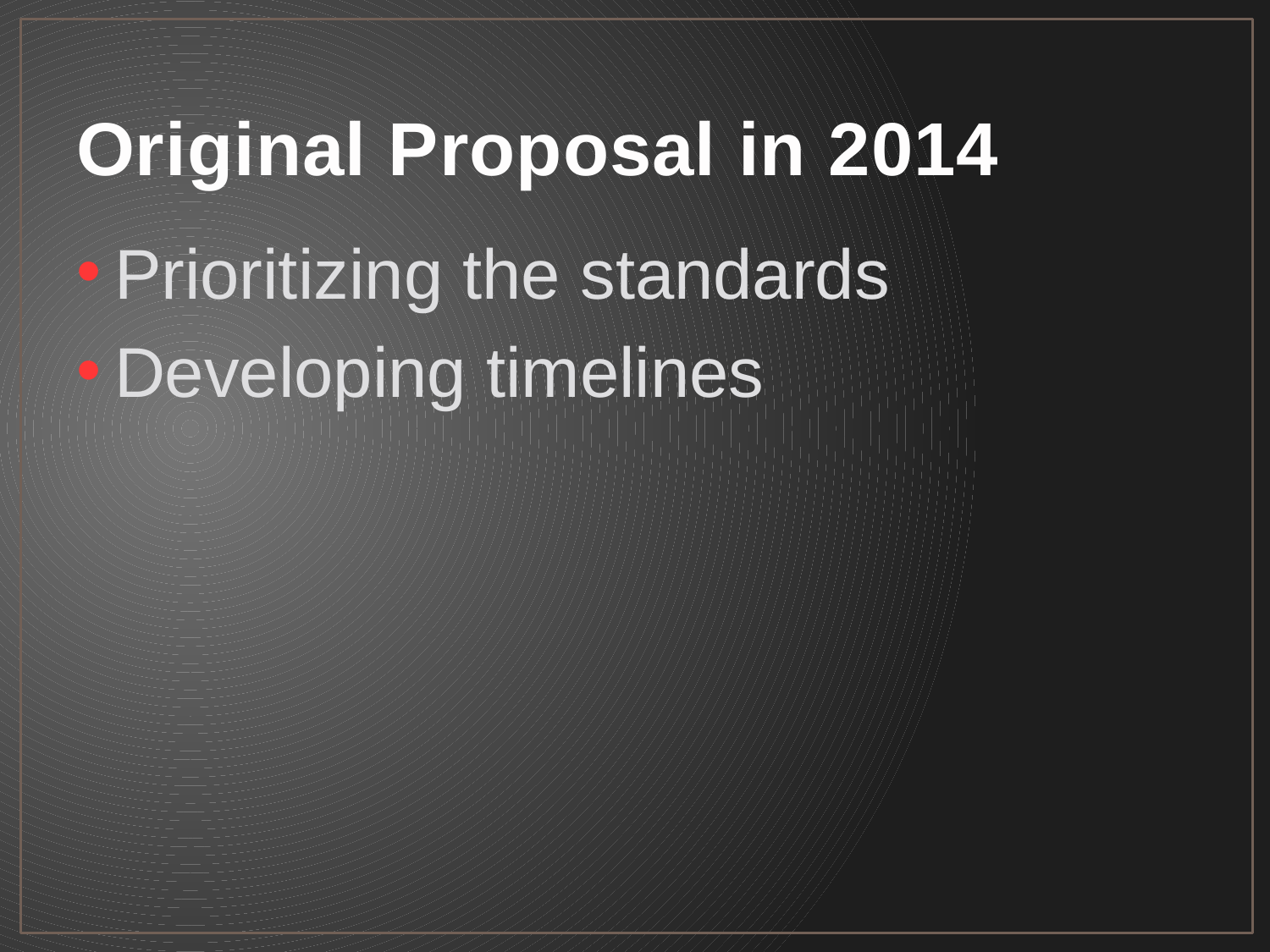

# Original Proposal in 2014
Prioritizing the standards
Developing timelines